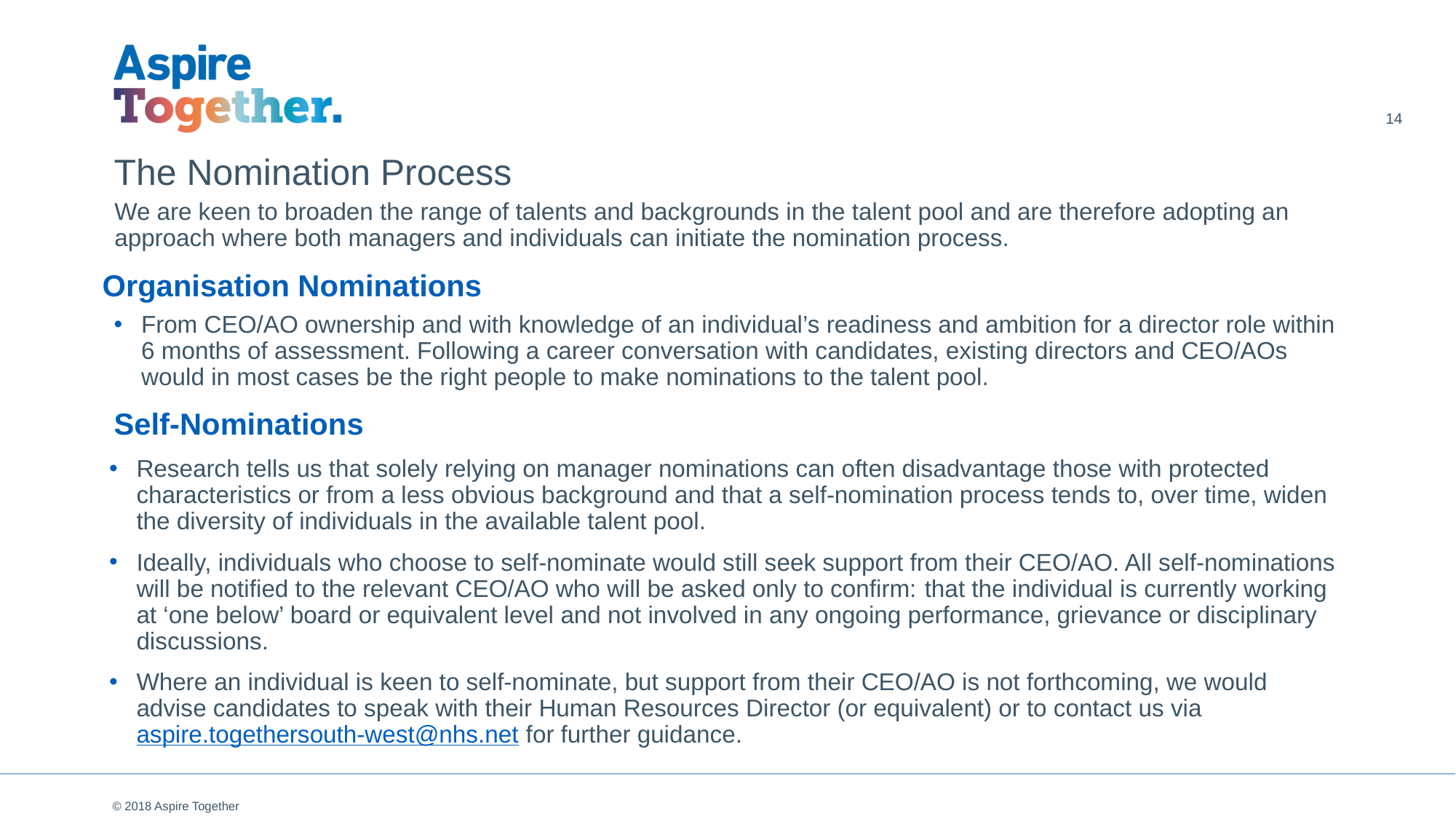

14
The Nomination Process
We are keen to broaden the range of talents and backgrounds in the talent pool and are therefore adopting an  approach where both managers and individuals can initiate the nomination process.

# Organisation Nominations
From CEO/AO ownership and with knowledge of an individual’s readiness and ambition for a director role within 6 months of assessment. Following a career conversation with candidates, existing directors and CEO/AOs would in most cases be the right people to make nominations to the talent pool.
Self-Nominations
Research tells us that solely relying on manager nominations can often disadvantage those with protected characteristics or from a less obvious background and that a self-nomination process tends to, over time, widen the diversity of individuals in the available talent pool.
Ideally, individuals who choose to self-nominate would still seek support from their CEO/AO. All self-nominations will be notified to the relevant CEO/AO who will be asked only to confirm: that the individual is currently working at ‘one below’ board or equivalent level and not involved in any ongoing performance, grievance or disciplinary discussions.
Where an individual is keen to self-nominate, but support from their CEO/AO is not forthcoming, we would advise candidates to speak with their Human Resources Director (or equivalent) or to contact us via  aspire.togethersouth-west@nhs.net for further guidance.